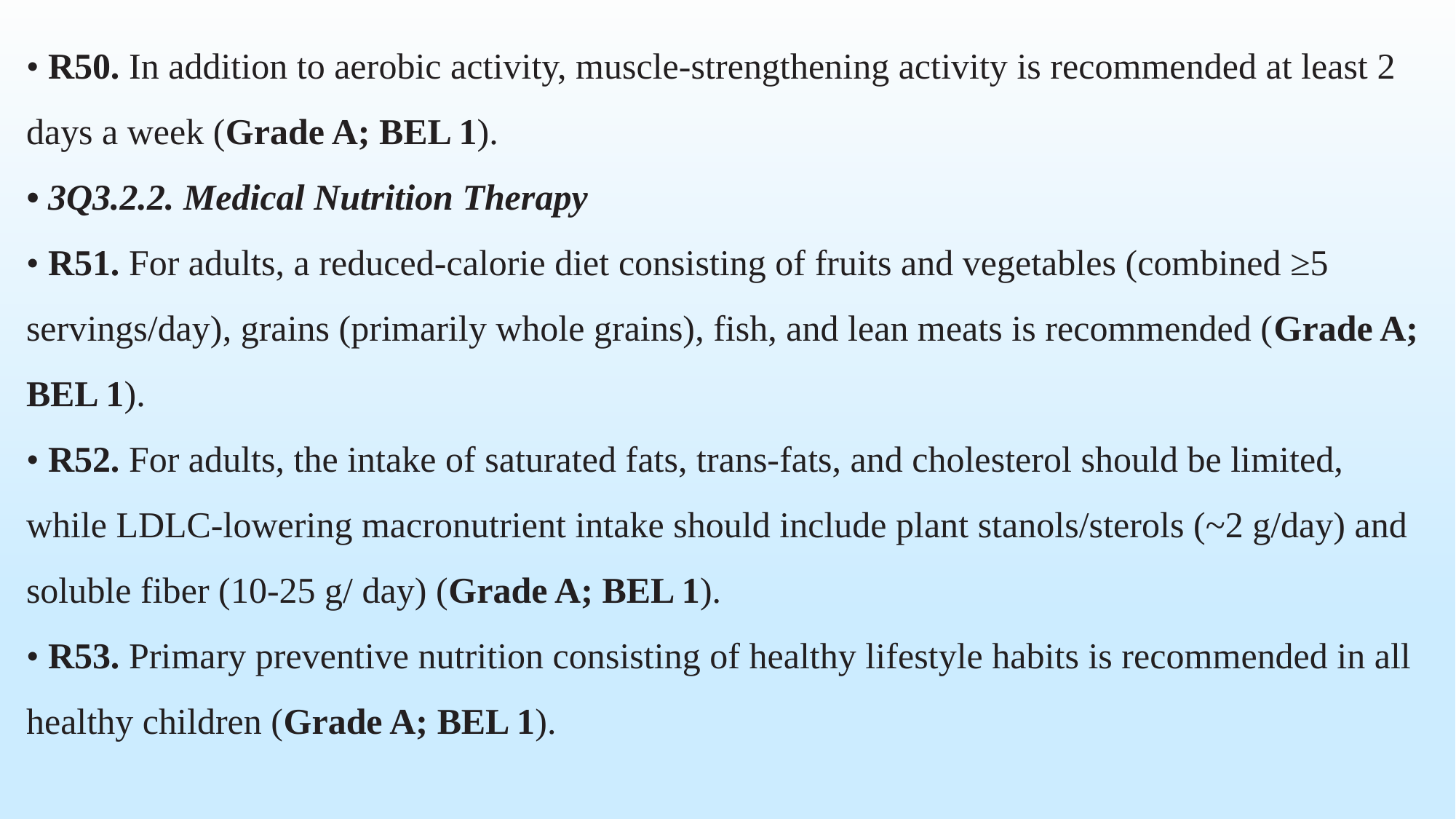

• R50. In addition to aerobic activity, muscle-strengthening activity is recommended at least 2 days a week (Grade A; BEL 1).
• 3Q3.2.2. Medical Nutrition Therapy
• R51. For adults, a reduced-calorie diet consisting of fruits and vegetables (combined ≥5 servings/day), grains (primarily whole grains), fish, and lean meats is recommended (Grade A; BEL 1).
• R52. For adults, the intake of saturated fats, trans-fats, and cholesterol should be limited, while LDLC-lowering macronutrient intake should include plant stanols/sterols (~2 g/day) and soluble fiber (10-25 g/ day) (Grade A; BEL 1).
• R53. Primary preventive nutrition consisting of healthy lifestyle habits is recommended in all healthy children (Grade A; BEL 1).